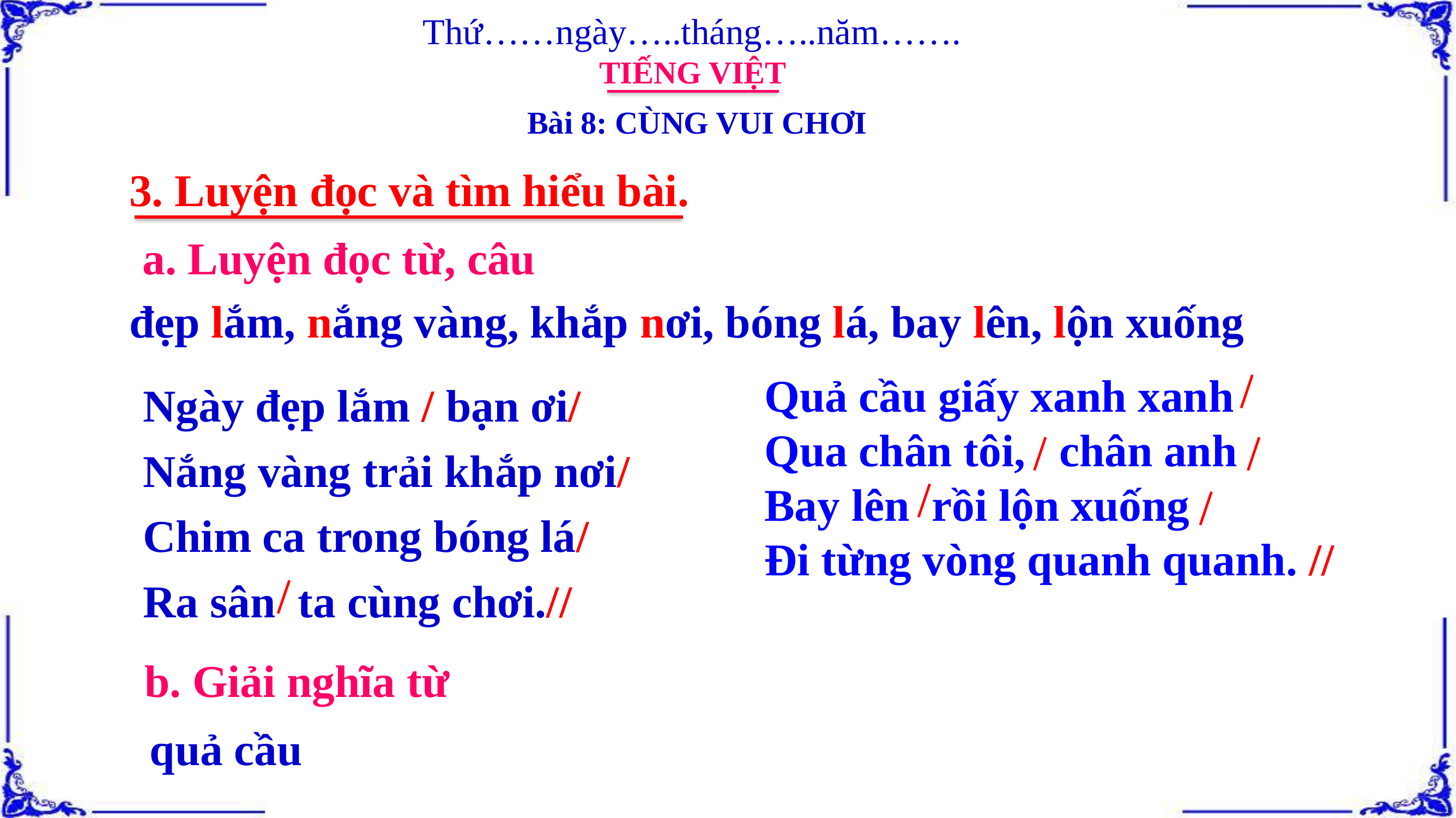

Thứ……ngày…..tháng…..năm…….
TIẾNG VIỆT
Bài 8: CÙNG VUI CHƠI
3. Luyện đọc và tìm hiểu bài.
a. Luyện đọc từ, câu
đẹp lắm, nắng vàng, khắp nơi, bóng lá, bay lên, lộn xuống
Ngày đẹp lắm / bạn ơi/
Nắng vàng trải khắp nơi/
Chim ca trong bóng lá/
Ra sân  ta cùng chơi.//
Quả cầu giấy xanh xanh
Qua chân tôi,   chân anh
Bay lên  rồi lộn xuống
Đi từng vòng quanh quanh. //

b. Giải nghĩa từ
quả cầu